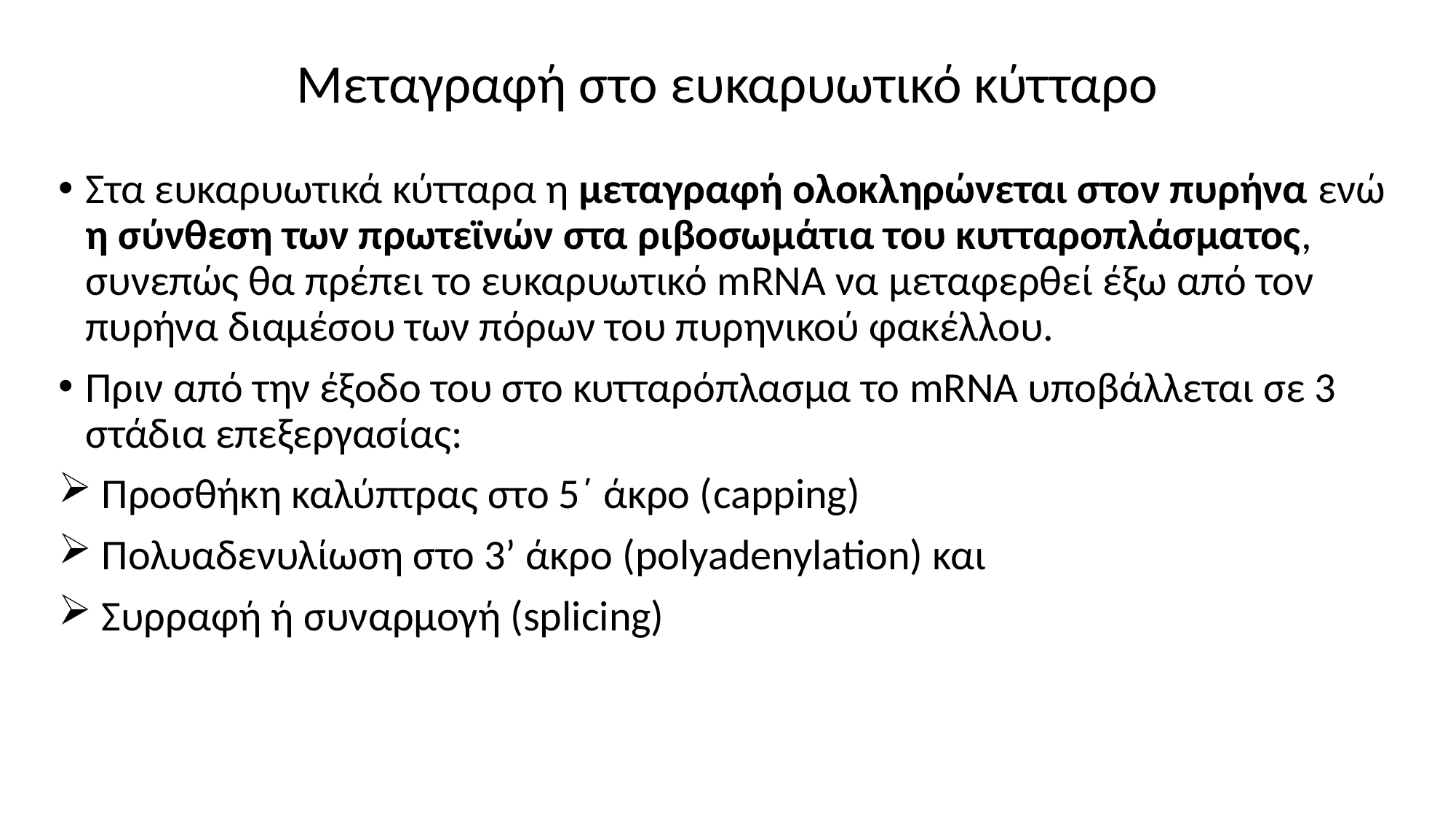

# Μεταγραφή στο ευκαρυωτικό κύτταρο
Στα ευκαρυωτικά κύτταρα η μεταγραφή ολοκληρώνεται στον πυρήνα ενώ η σύνθεση των πρωτεϊνών στα ριβοσωμάτια του κυτταροπλάσματος, συνεπώς θα πρέπει το ευκαρυωτικό mRNA να μεταφερθεί έξω από τον πυρήνα διαμέσου των πόρων του πυρηνικού φακέλλου.
Πριν από την έξοδο του στο κυτταρόπλασμα το mRNA υποβάλλεται σε 3 στάδια επεξεργασίας:
 Προσθήκη καλύπτρας στο 5΄ άκρο (capping)
 Πολυαδενυλίωση στο 3’ άκρο (polyadenylation) και
 Συρραφή ή συναρμογή (splicing)